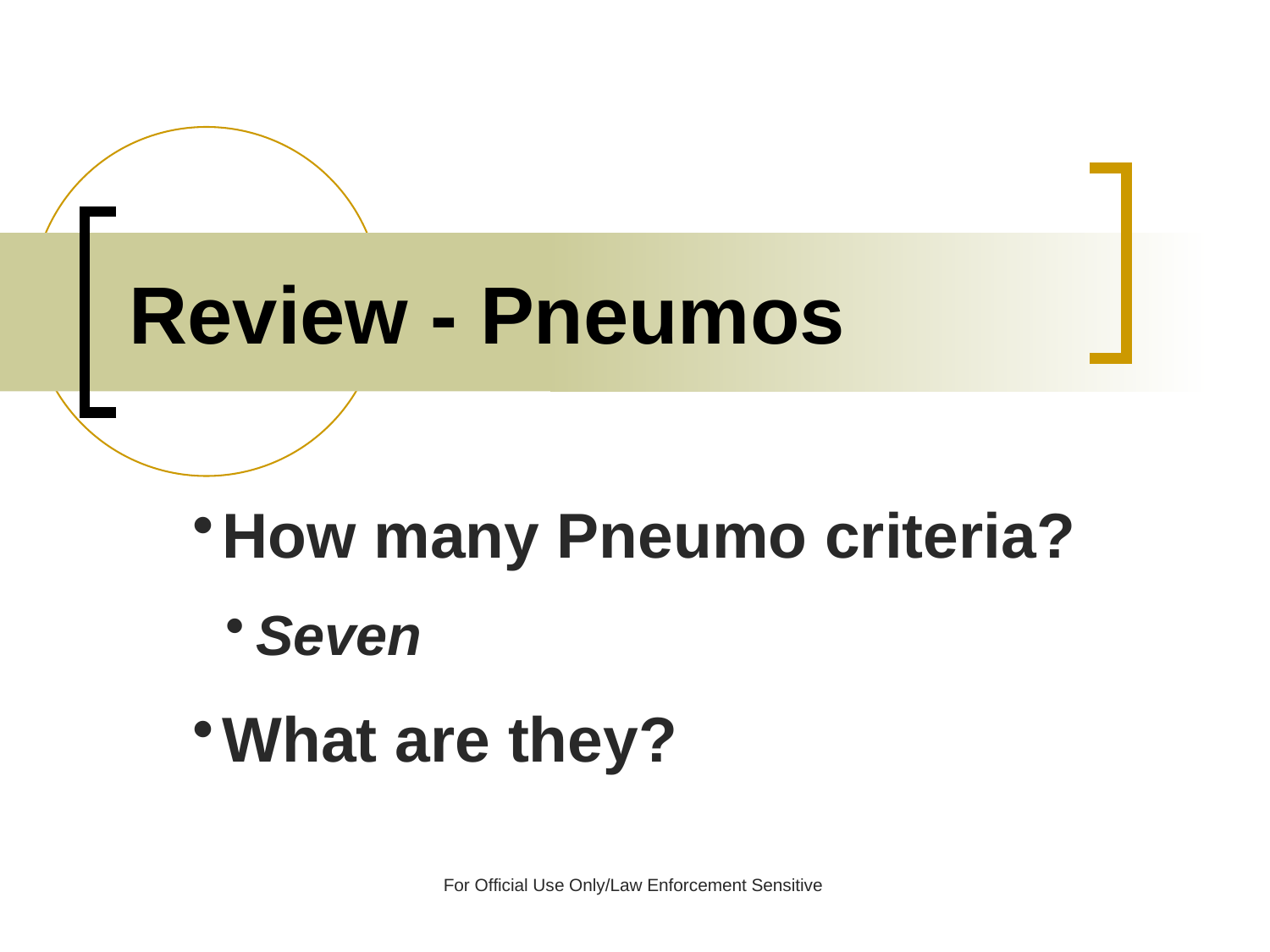

# Review - Pneumos
How many Pneumo criteria?
Seven
What are they?
For Official Use Only/Law Enforcement Sensitive